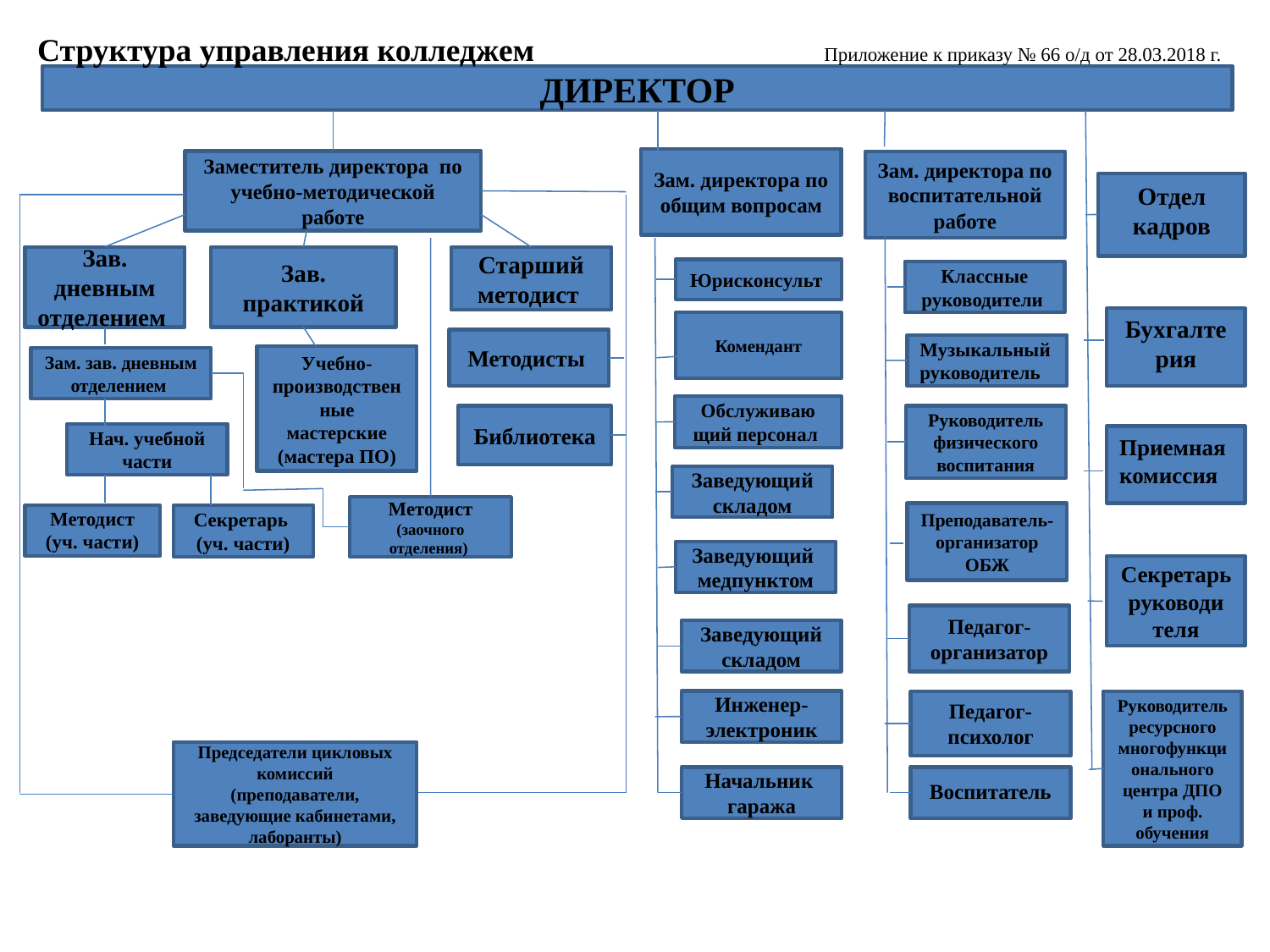

Структура управления колледжем                                    Приложение к приказу № 66 о/д от 28.03.2018 г.

ДИРЕКТОР

Зам. директора по общим вопросам

Заместитель директора  по учебно-методической работе

Зам. директора по воспитательной работе

Отдел кадров

Зав. дневным отделением
Зав. практикой
Старший методист
Юрисконсульт
Классные руководители

Бухгалтерия

Комендант
Методисты
Музыкальный руководитель
Учебно-производственные мастерские
(мастера ПО)
Зам. зав. дневным отделением
Обслуживаю
щий персонал
Библиотека
Руководитель физического воспитания
Нач. учебной части

Приемная комиссия

Заведующий складом
Методист
(заочного отделения)
Преподаватель-организатор ОБЖ

Методист (уч. части)

Секретарь
(уч. части)
Заведующий  медпунктом

Секретарь руководи
теля

Педагог-организатор

Заведующий складом

Инженер-электроник

Педагог-психолог

Руководитель ресурсного многофункционального центра ДПО и проф. обучения
Председатели цикловых комиссий
(преподаватели, заведующие кабинетами, лаборанты)

Начальник  гаража

Воспитатель